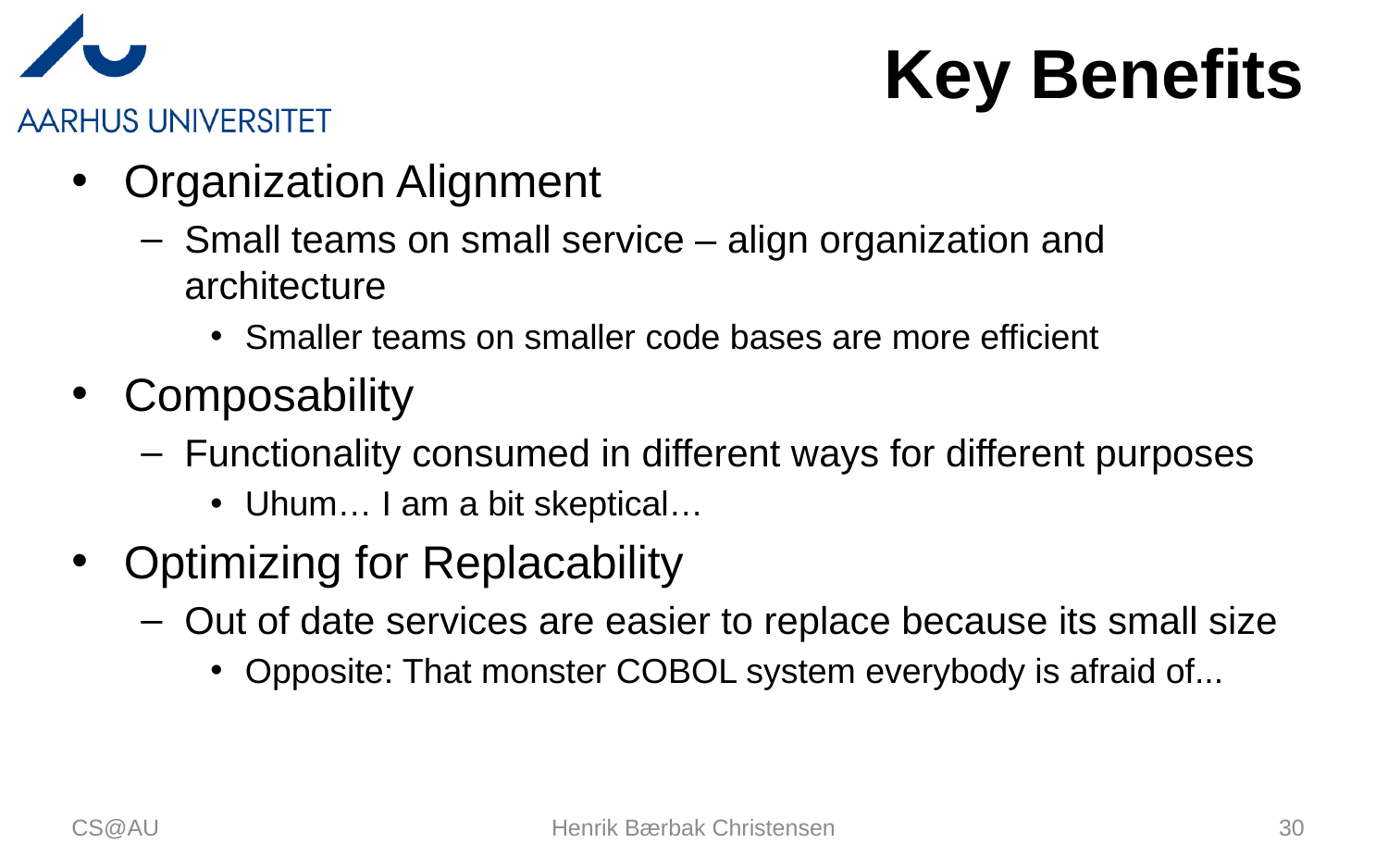

# Key Benefits
Organization Alignment
Small teams on small service – align organization and architecture
Smaller teams on smaller code bases are more efficient
Composability
Functionality consumed in different ways for different purposes
Uhum… I am a bit skeptical…
Optimizing for Replacability
Out of date services are easier to replace because its small size
Opposite: That monster COBOL system everybody is afraid of...

CS@AU
Henrik Bærbak Christensen
30